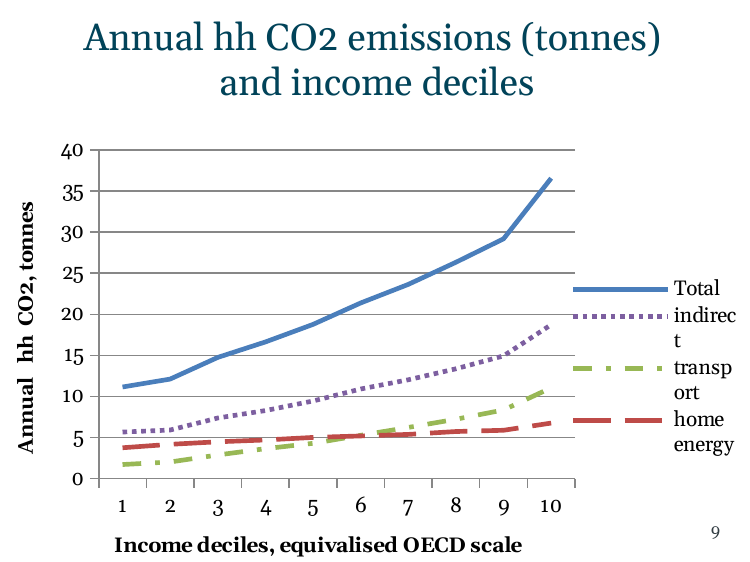

# Annual hh CO2 emissions (tonnes) and income deciles

### Chart

| Category | Total | indirect | transport | home energy |
|---|---|---|---|---|
| 1 | 11.1544 | 5.671081 | 1.720201 | 3.763123 |
| 2 | 12.11427 | 5.912794 | 2.027068 | 4.174407 |
| 3 | 14.74859 | 7.379445 | 2.886242 | 4.482903 |
| 4 | 16.64096 | 8.287267 | 3.648908 | 4.704787 |
| 5 | 18.77065 | 9.4516 | 4.302215 | 5.016836 |
| 6 | 21.37824 | 10.90437 | 5.277798 | 5.196069 |
| 7 | 23.63579 | 12.02457 | 6.227903 | 5.383308 |
| 8 | 26.33022 | 13.36554 | 7.226916 | 5.737759 |
| 9 | 29.1822 | 14.93737 | 8.36026 | 5.88457 |
| 10 | 36.54556 | 18.73275 | 11.05295 | 6.759863 |
9